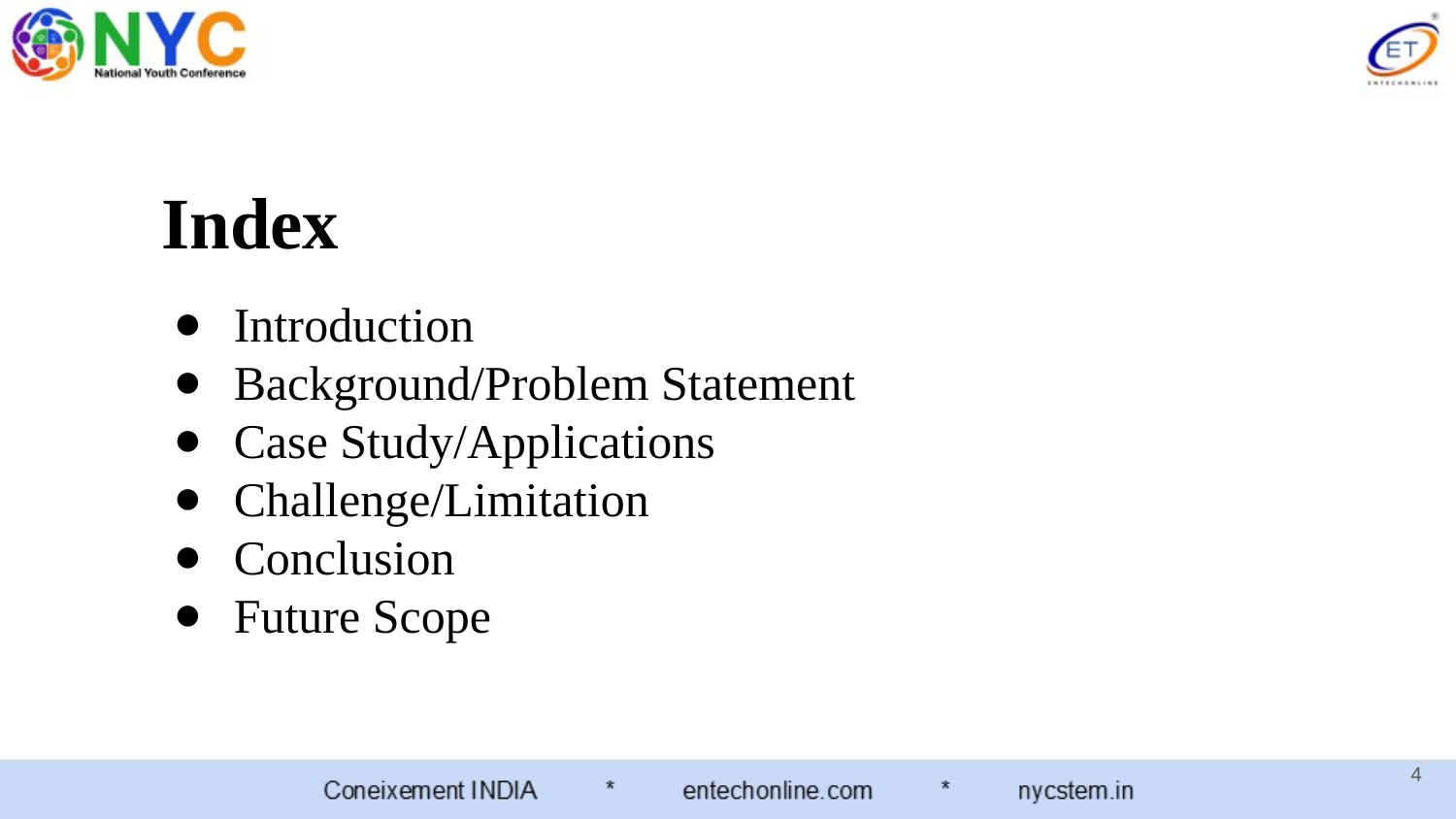

Index
Introduction
Background/Problem Statement
Case Study/Applications
Challenge/Limitation
Conclusion
Future Scope

4